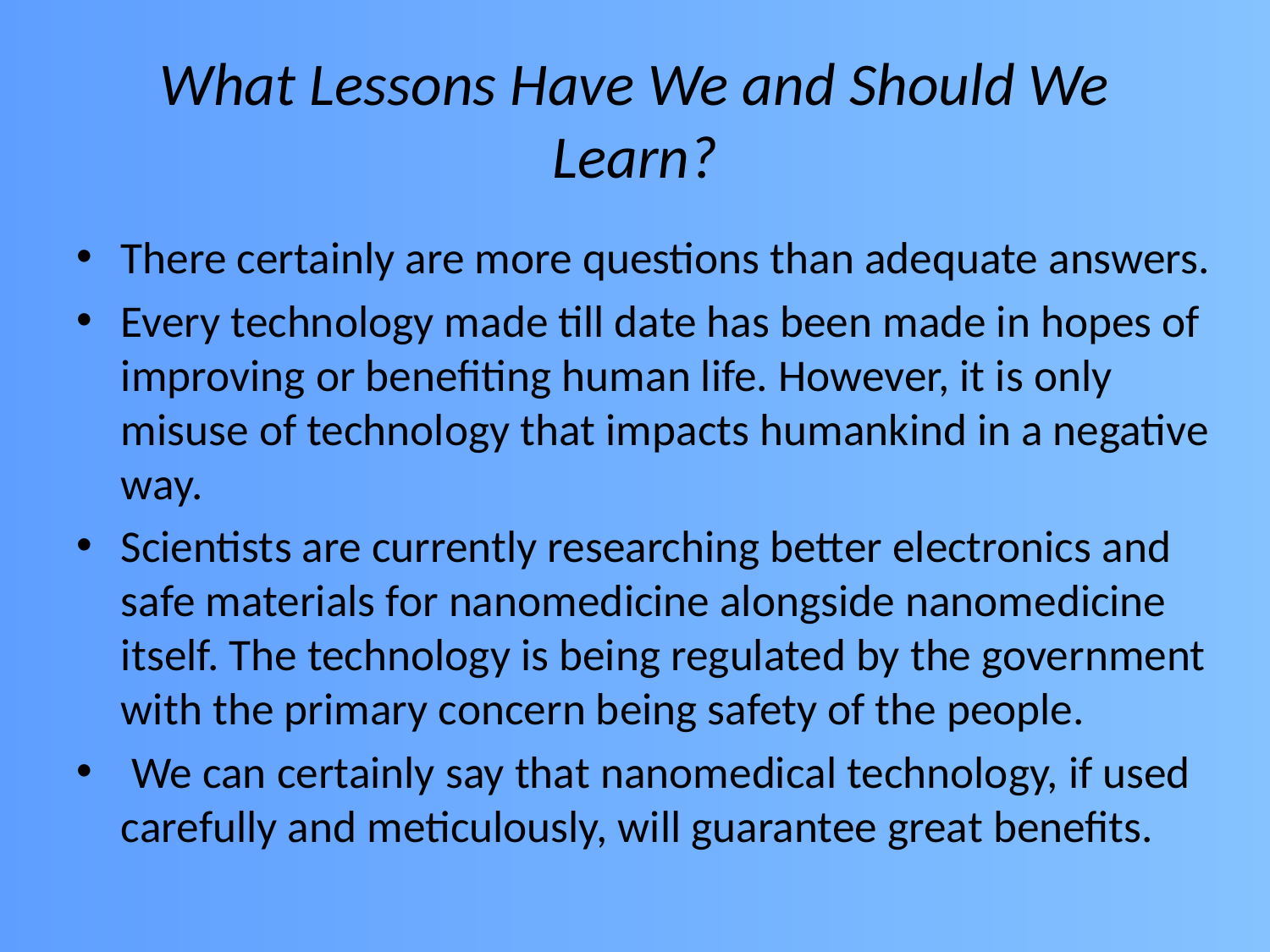

# What Lessons Have We and Should We Learn?
There certainly are more questions than adequate answers.
Every technology made till date has been made in hopes of improving or benefiting human life. However, it is only misuse of technology that impacts humankind in a negative way.
Scientists are currently researching better electronics and safe materials for nanomedicine alongside nanomedicine itself. The technology is being regulated by the government with the primary concern being safety of the people.
 We can certainly say that nanomedical technology, if used carefully and meticulously, will guarantee great benefits.